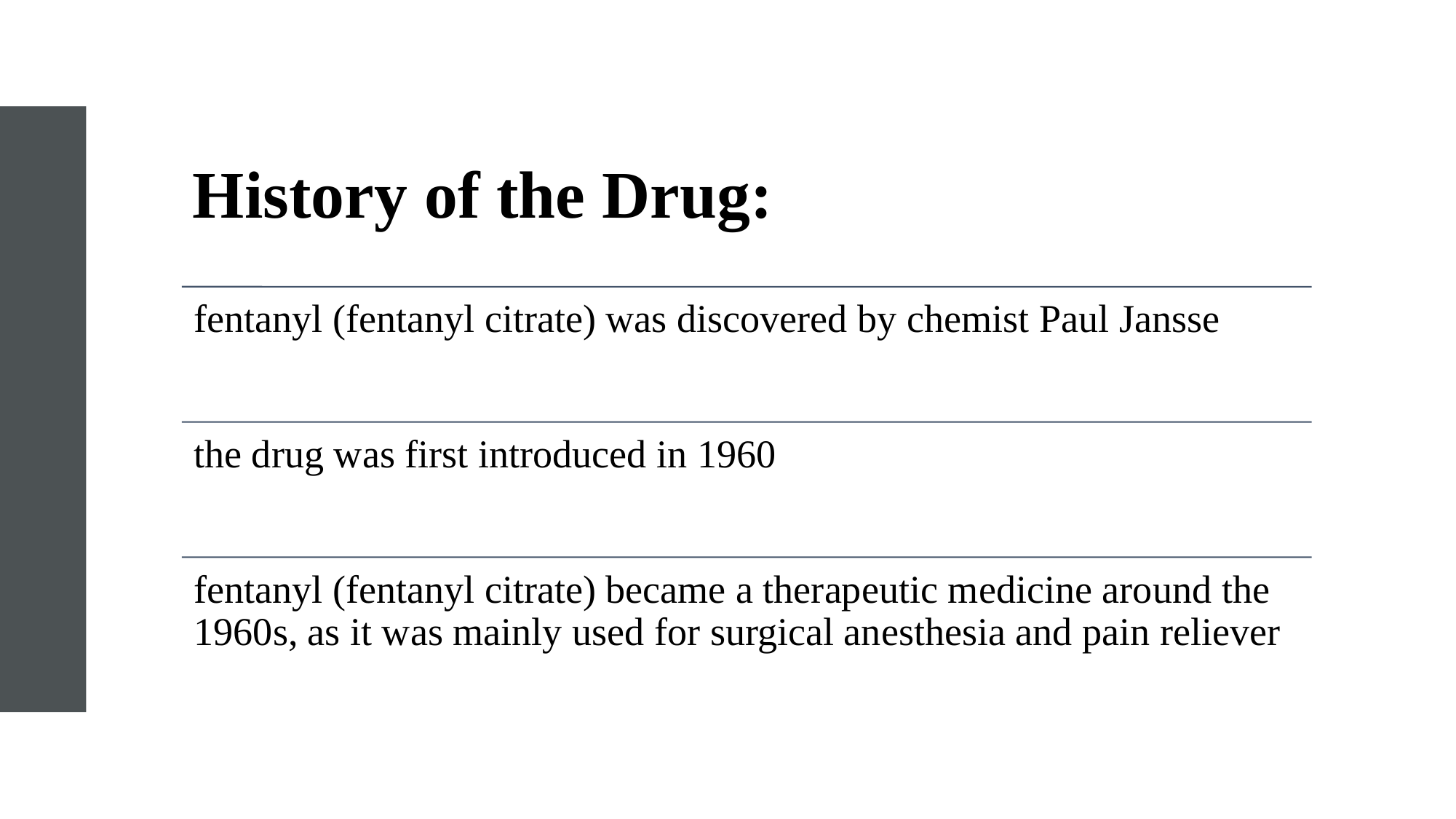

# History of the Drug:
fentanyl (fentanyl citrate) was discovered by chemist Paul Jansse
the drug was first introduced in 1960
fentanyl (fentanyl citrate) became a therapeutic medicine around the 1960s, as it was mainly used for surgical anesthesia and pain reliever